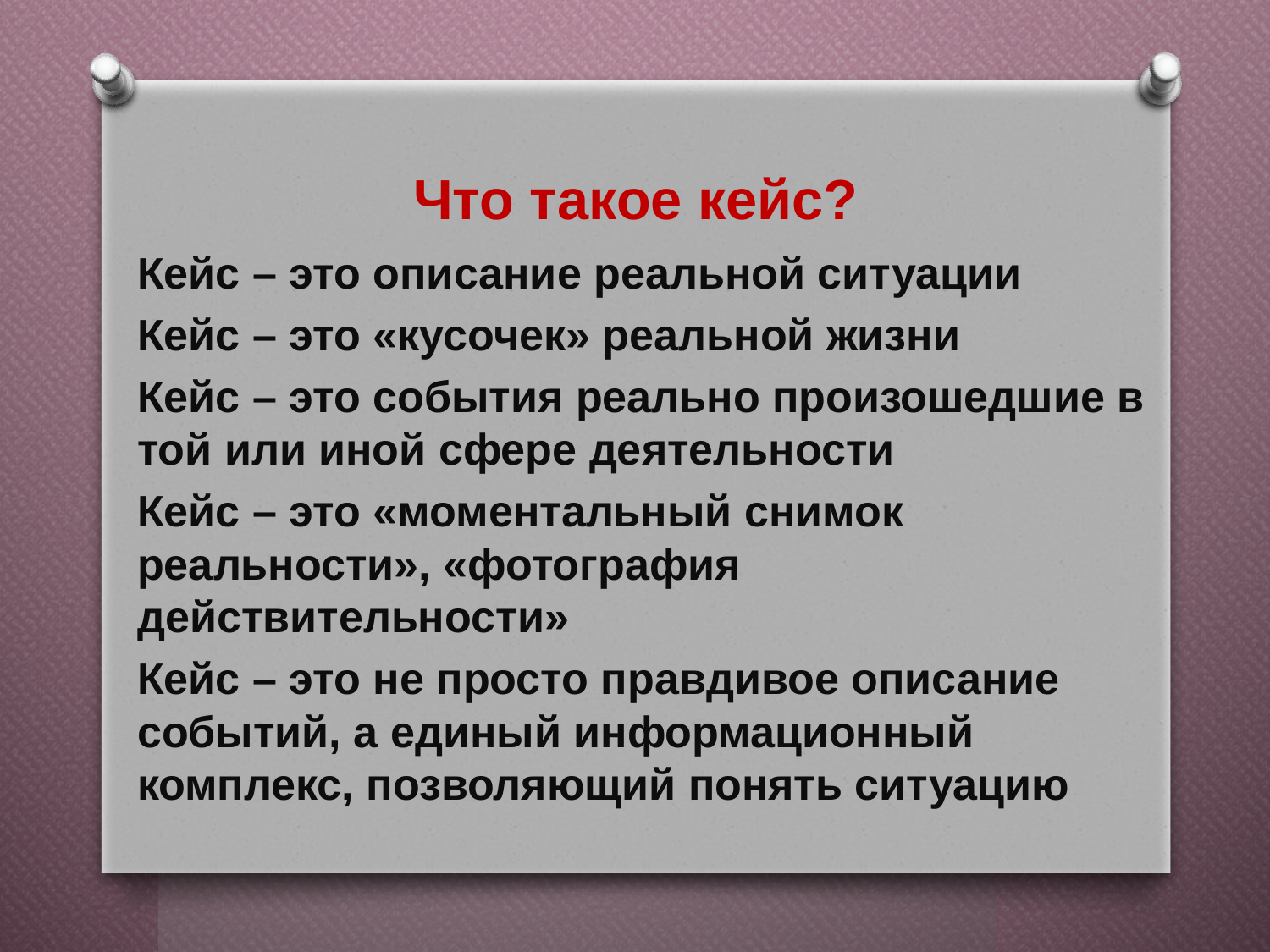

# Что такое кейс?
Кейс – это описание реальной ситуации
Кейс – это «кусочек» реальной жизни
Кейс – это события реально произошедшие в той или иной сфере деятельности
Кейс – это «моментальный снимок реальности», «фотография действительности»
Кейс – это не просто правдивое описание событий, а единый информационный комплекс, позволяющий понять ситуацию